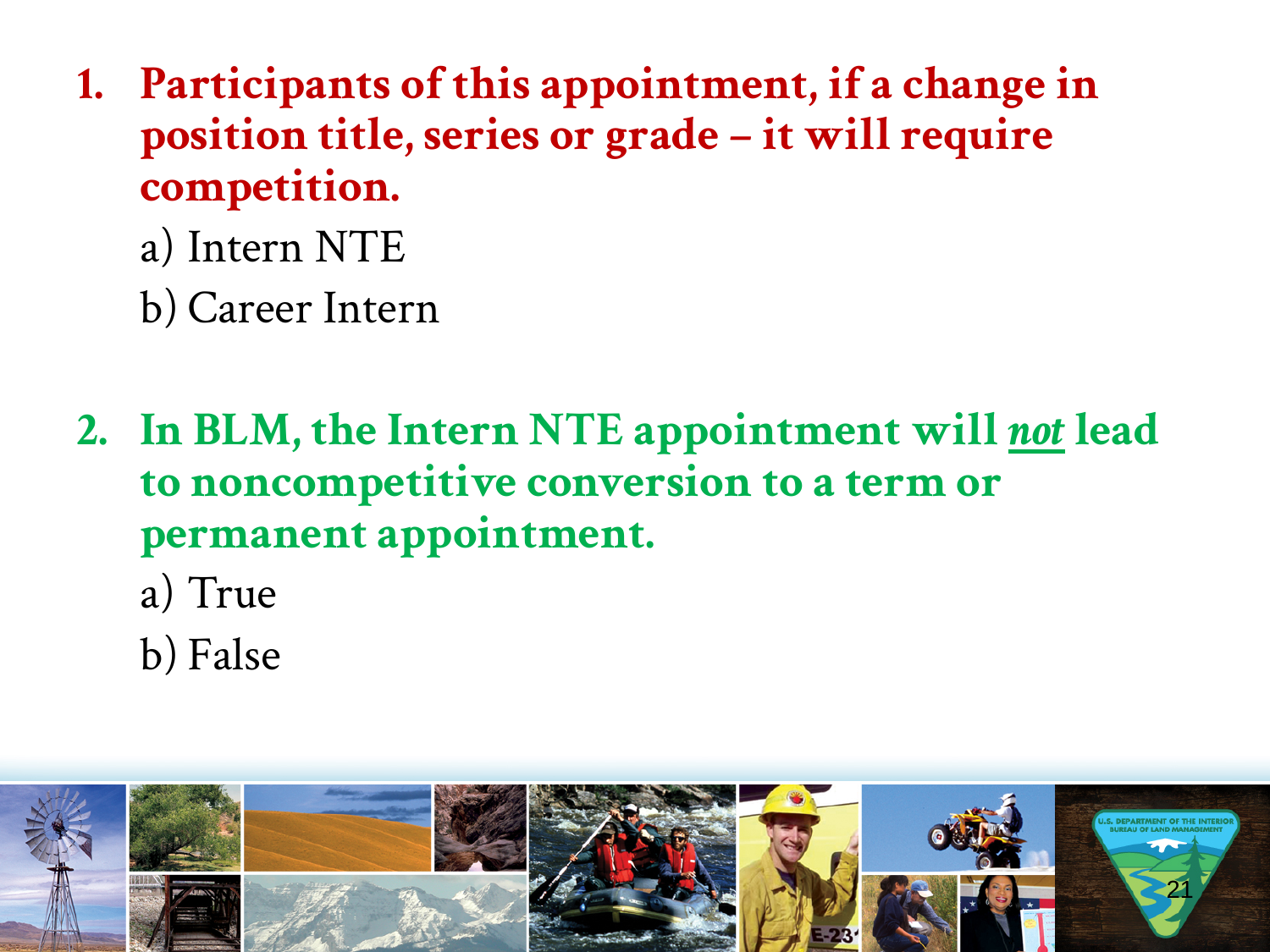

Participants of this appointment, if a change in position title, series or grade – it will require competition.
Intern NTE
Career Intern

In BLM, the Intern NTE appointment will not lead to noncompetitive conversion to a term or permanent appointment.
True
False
21